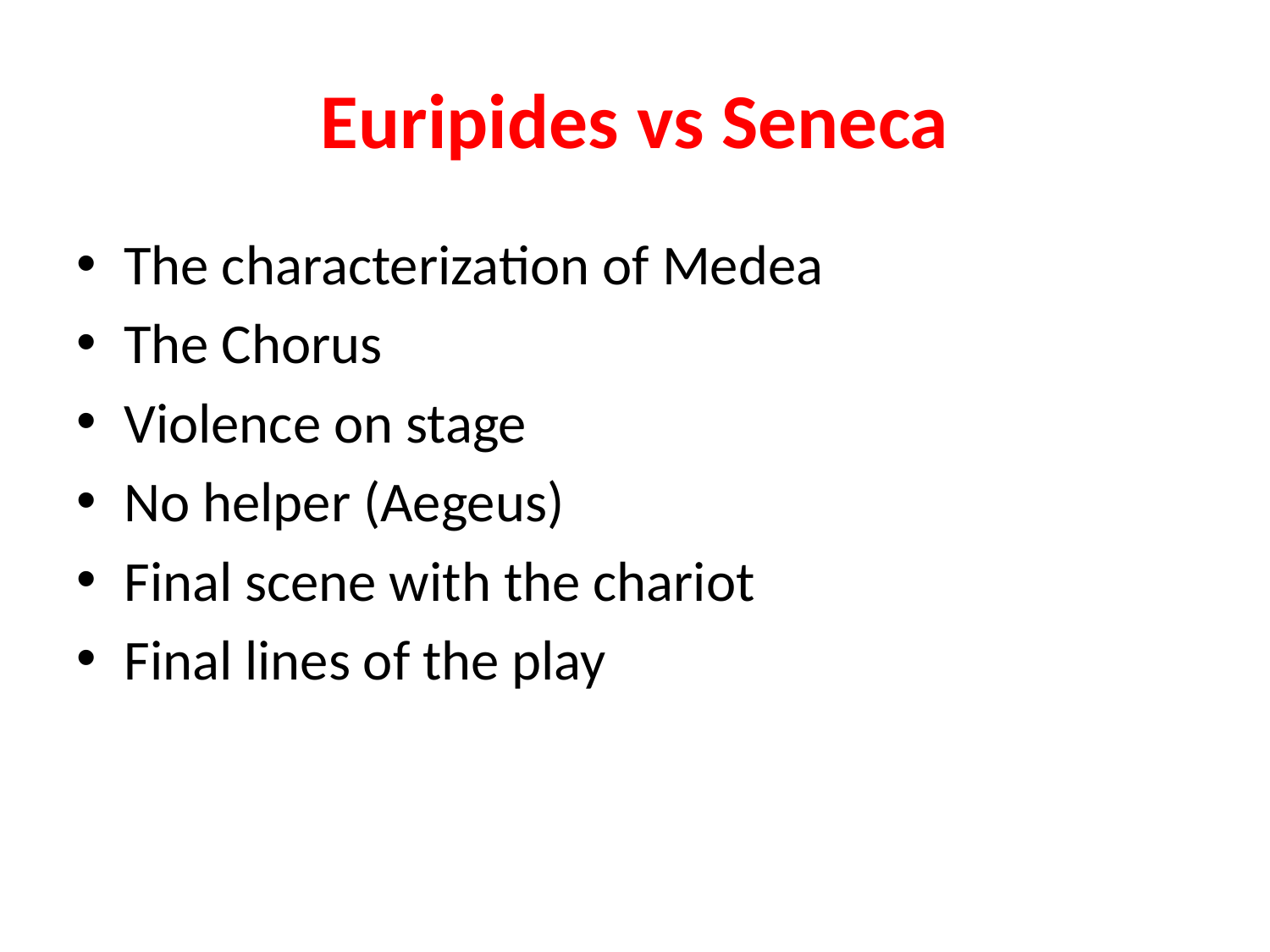

# Euripides vs Seneca
The characterization of Medea
The Chorus
Violence on stage
No helper (Aegeus)
Final scene with the chariot
Final lines of the play